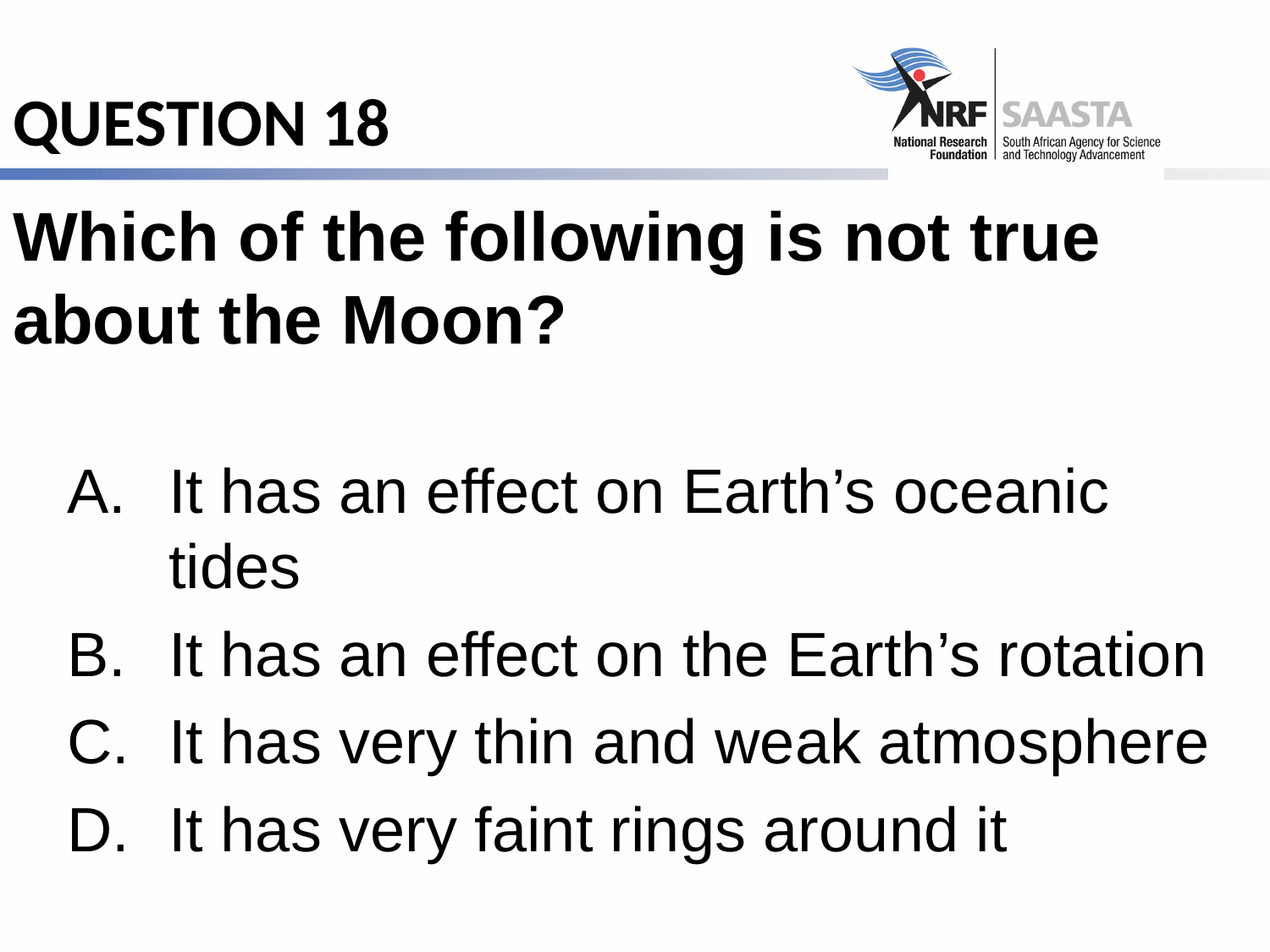

# QUESTION 18
Which of the following is not true about the Moon?

It has an effect on Earth’s oceanic tides
It has an effect on the Earth’s rotation
It has very thin and weak atmosphere
It has very faint rings around it